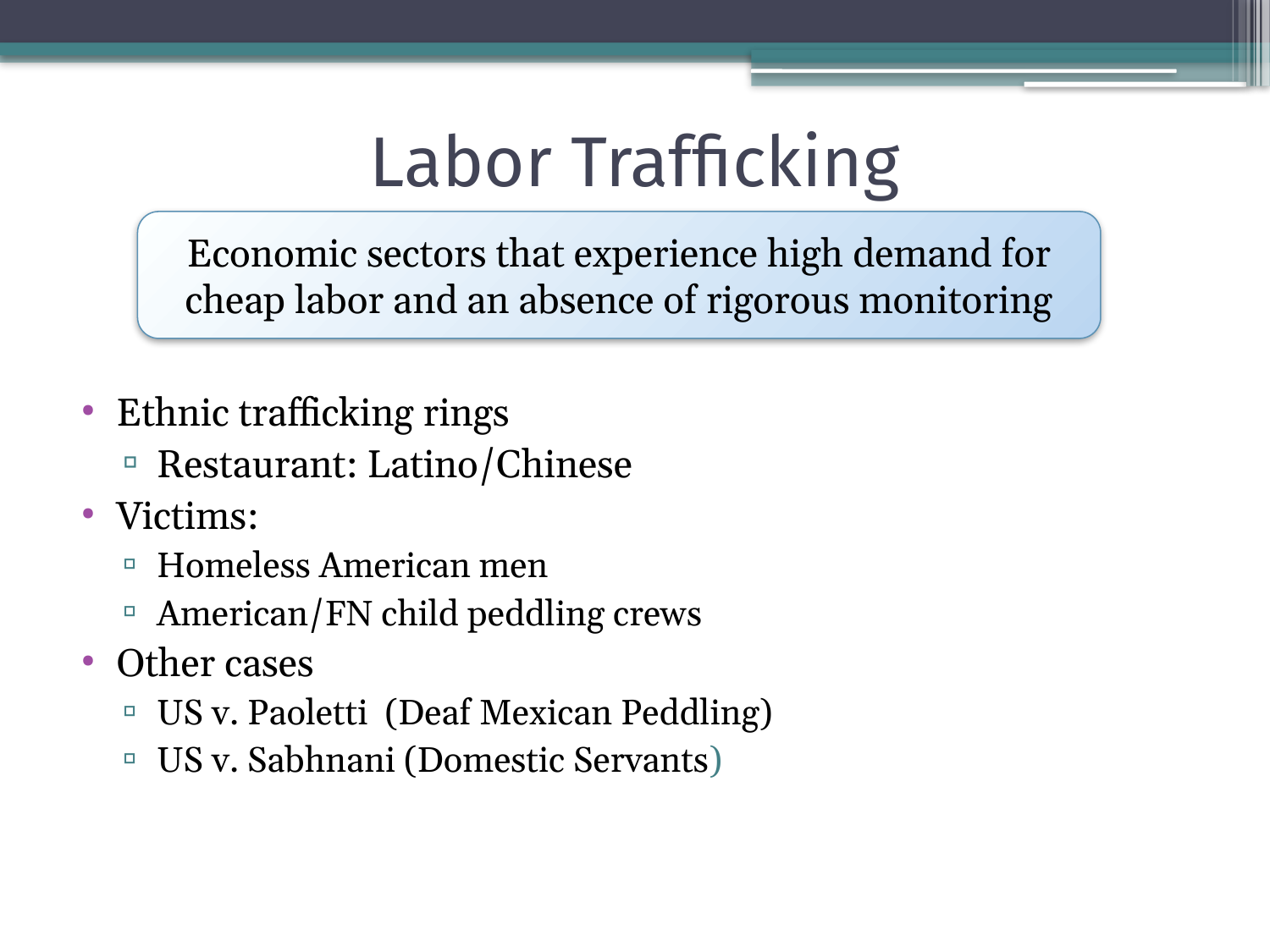

# Labor Trafficking
Economic sectors that experience high demand for cheap labor and an absence of rigorous monitoring
Ethnic trafficking rings
Restaurant: Latino/Chinese
Victims:
Homeless American men
American/FN child peddling crews
Other cases
US v. Paoletti  (Deaf Mexican Peddling)
US v. Sabhnani (Domestic Servants)